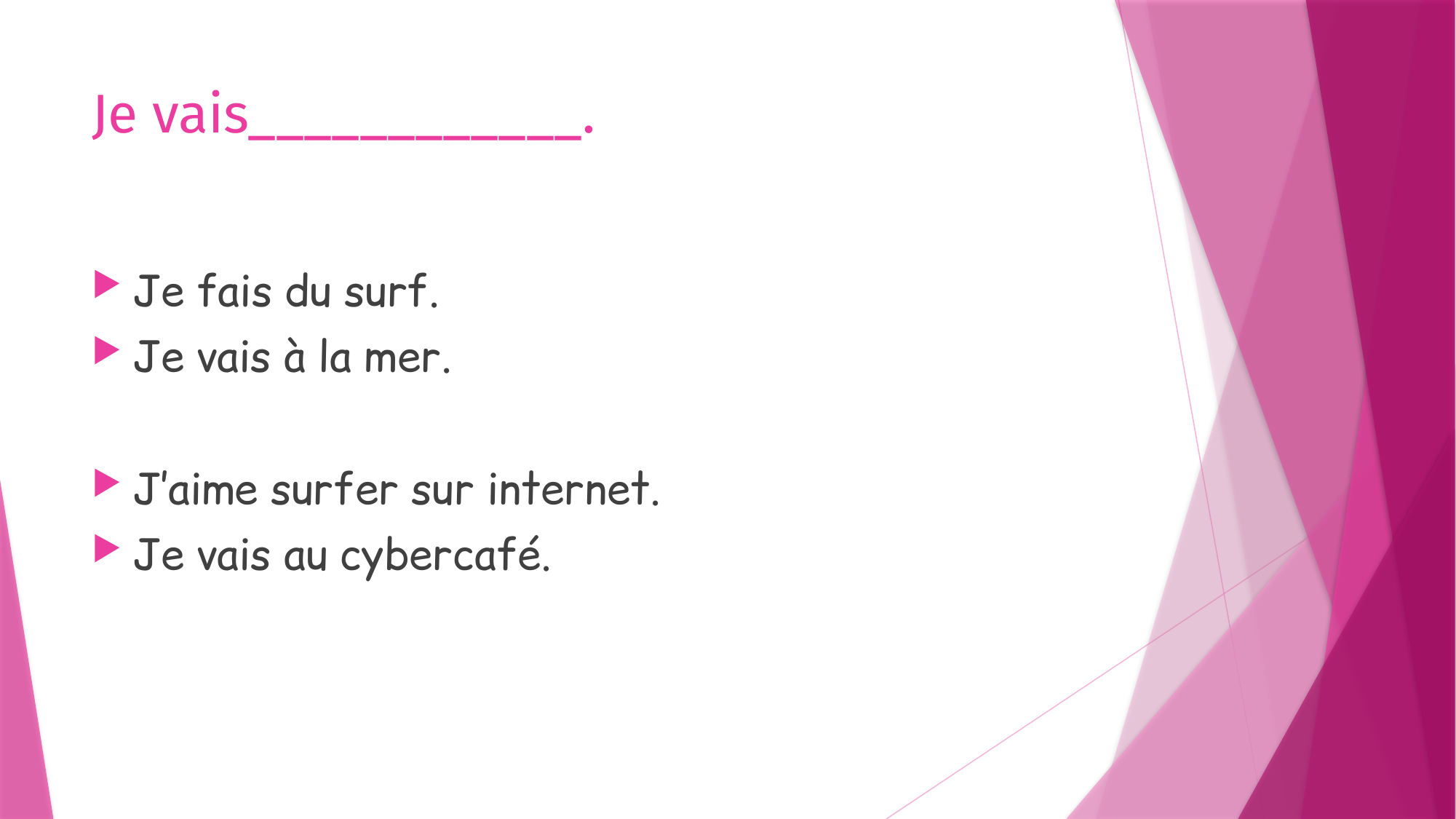

# Je vais____________.
Je fais du surf.
Je vais à la mer.

J’aime surfer sur internet.
Je vais au cybercafé.